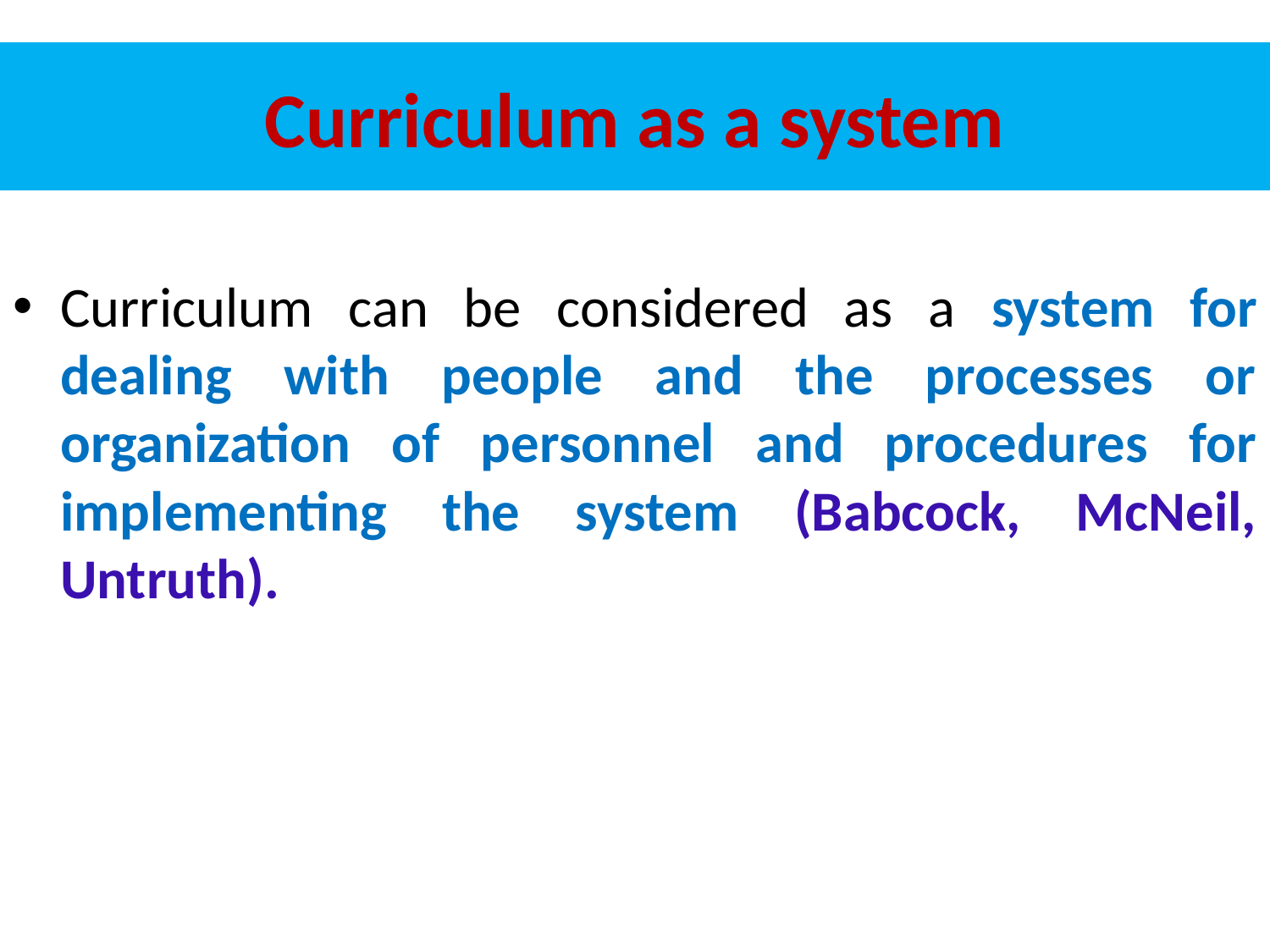

# Curriculum as a system
Curriculum can be considered as a system for dealing with people and the processes or organization of personnel and procedures for implementing the system (Babcock, McNeil, Untruth).